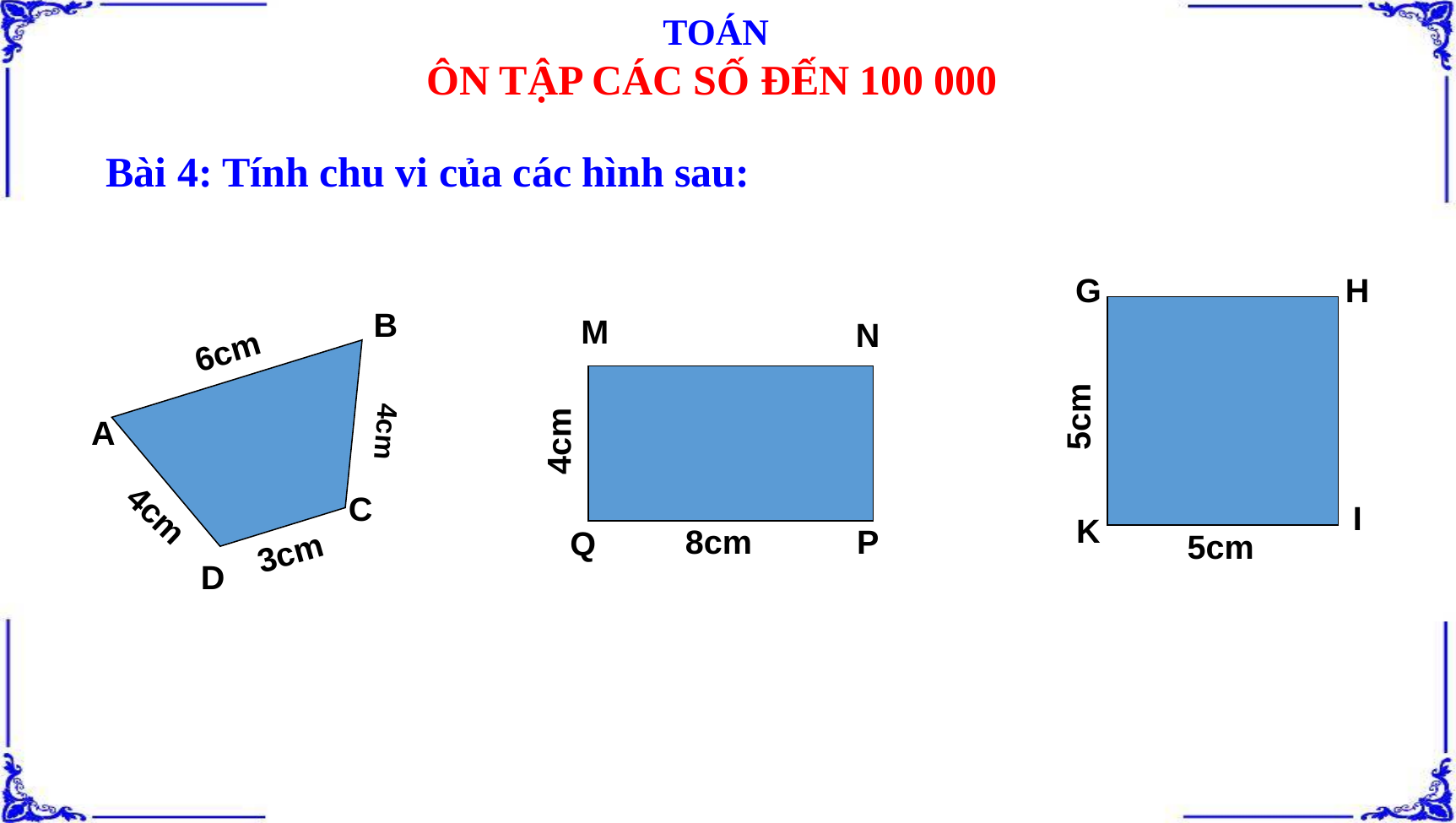

TOÁN
ÔN TẬP CÁC SỐ ĐẾN 100 000
Bài 4: Tính chu vi của các hình sau:
G
H

5cm
5cm
I
K
B
6cm

4cm
4cm
3cm
A
C
D
M
N

4cm
8cm
P
Q